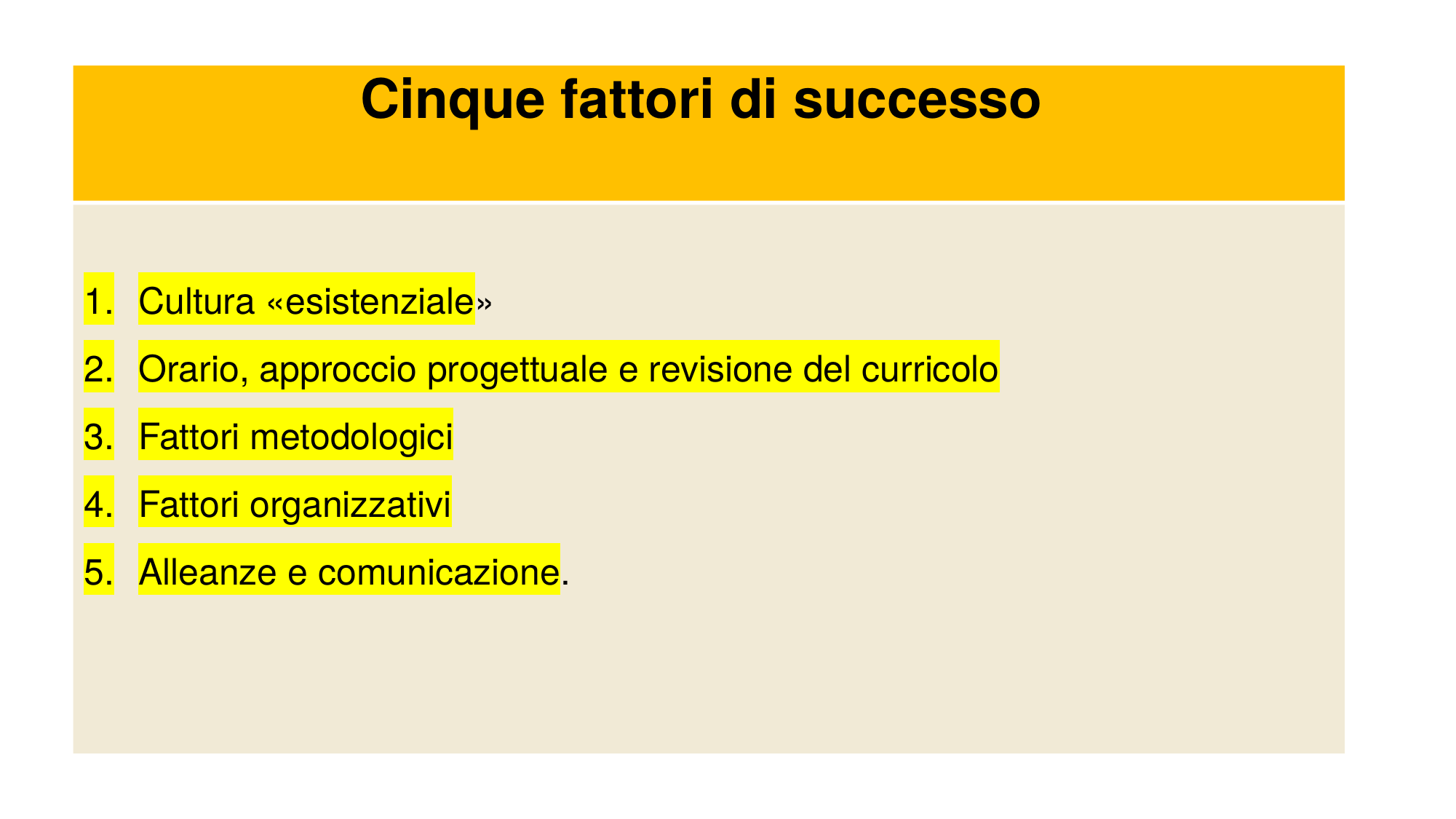

# Cinque fattori di successo

Cultura «esistenziale»
Orario, approccio progettuale e revisione del curricolo
Fattori metodologici
Fattori organizzativi
Alleanze e comunicazione.